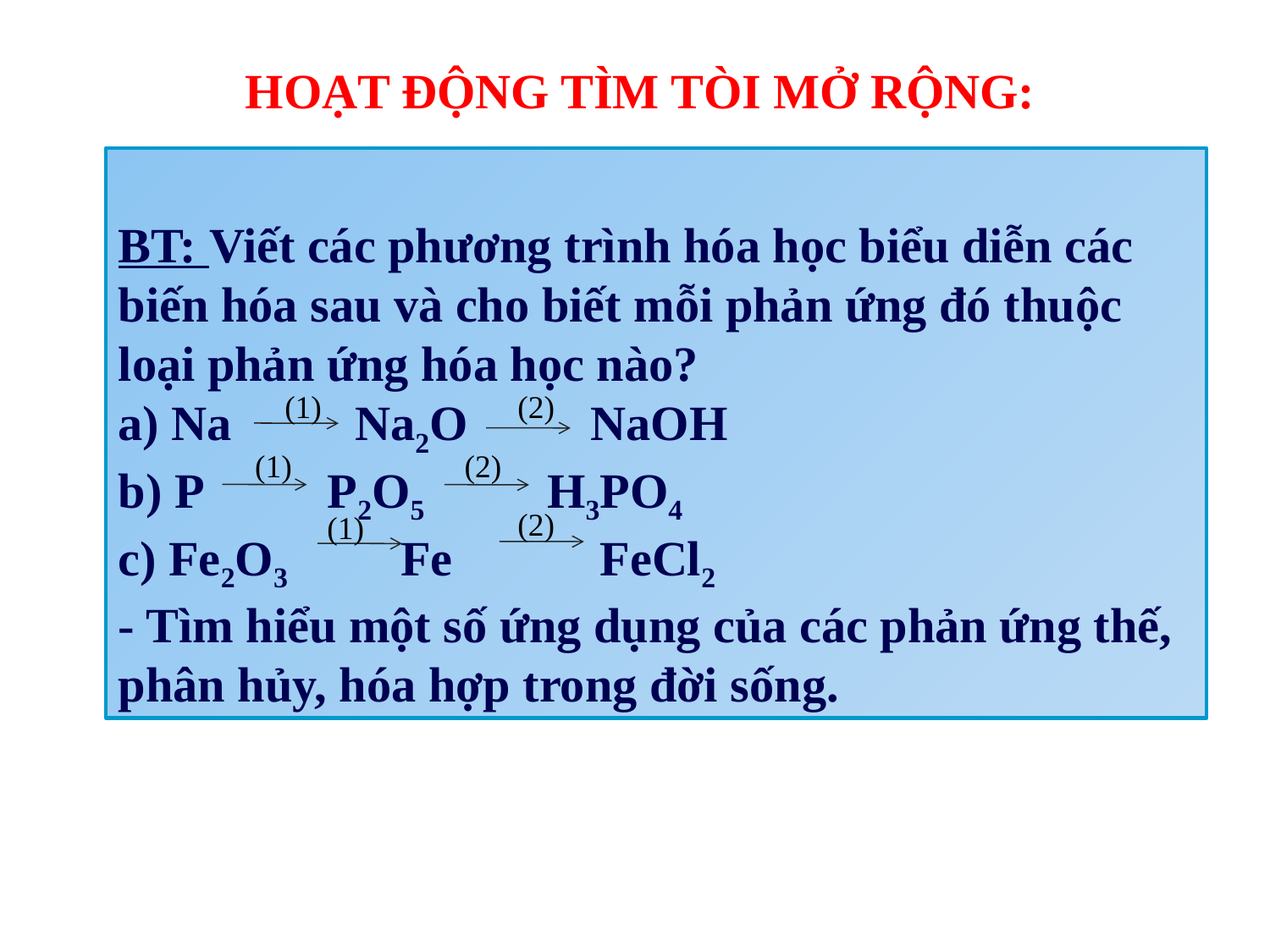

HOẠT ĐỘNG TÌM TÒI MỞ RỘNG:

BT: Viết các phương trình hóa học biểu diễn các biến hóa sau và cho biết mỗi phản ứng đó thuộc loại phản ứng hóa học nào?
a) Na          Na2O          NaOH
b) P          P2O5          H3PO4
c) Fe2O3               Fe            FeCl2
- Tìm hiểu một số ứng dụng của các phản ứng thế, phân hủy, hóa hợp trong đời sống.
    (1)
    (2)
    (1)
    (2)
    (2)
    (1)